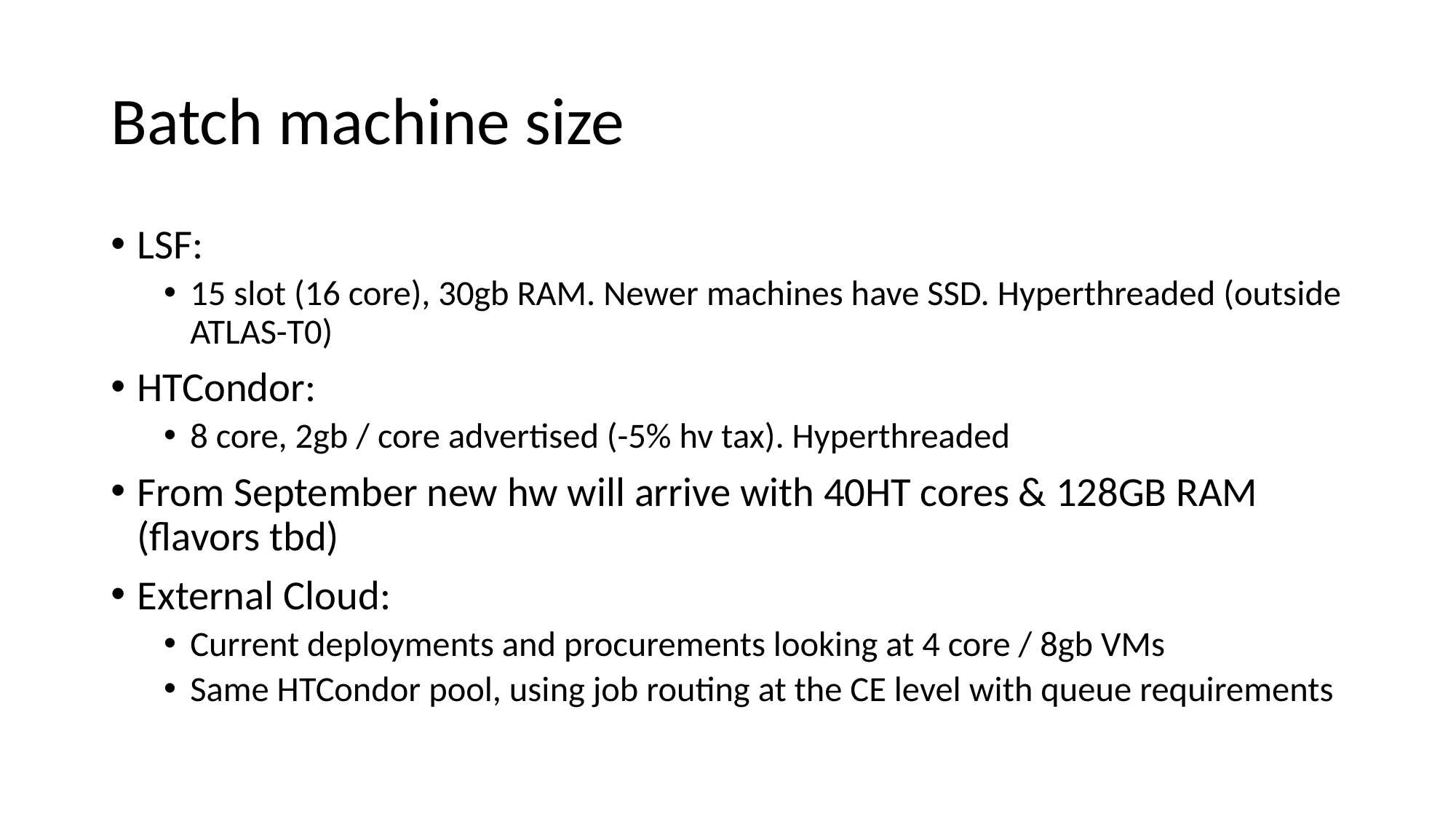

# Batch machine size
LSF:
15 slot (16 core), 30gb RAM. Newer machines have SSD. Hyperthreaded (outside ATLAS-T0)
HTCondor:
8 core, 2gb / core advertised (-5% hv tax). Hyperthreaded
From September new hw will arrive with 40HT cores & 128GB RAM (flavors tbd)
External Cloud:
Current deployments and procurements looking at 4 core / 8gb VMs
Same HTCondor pool, using job routing at the CE level with queue requirements